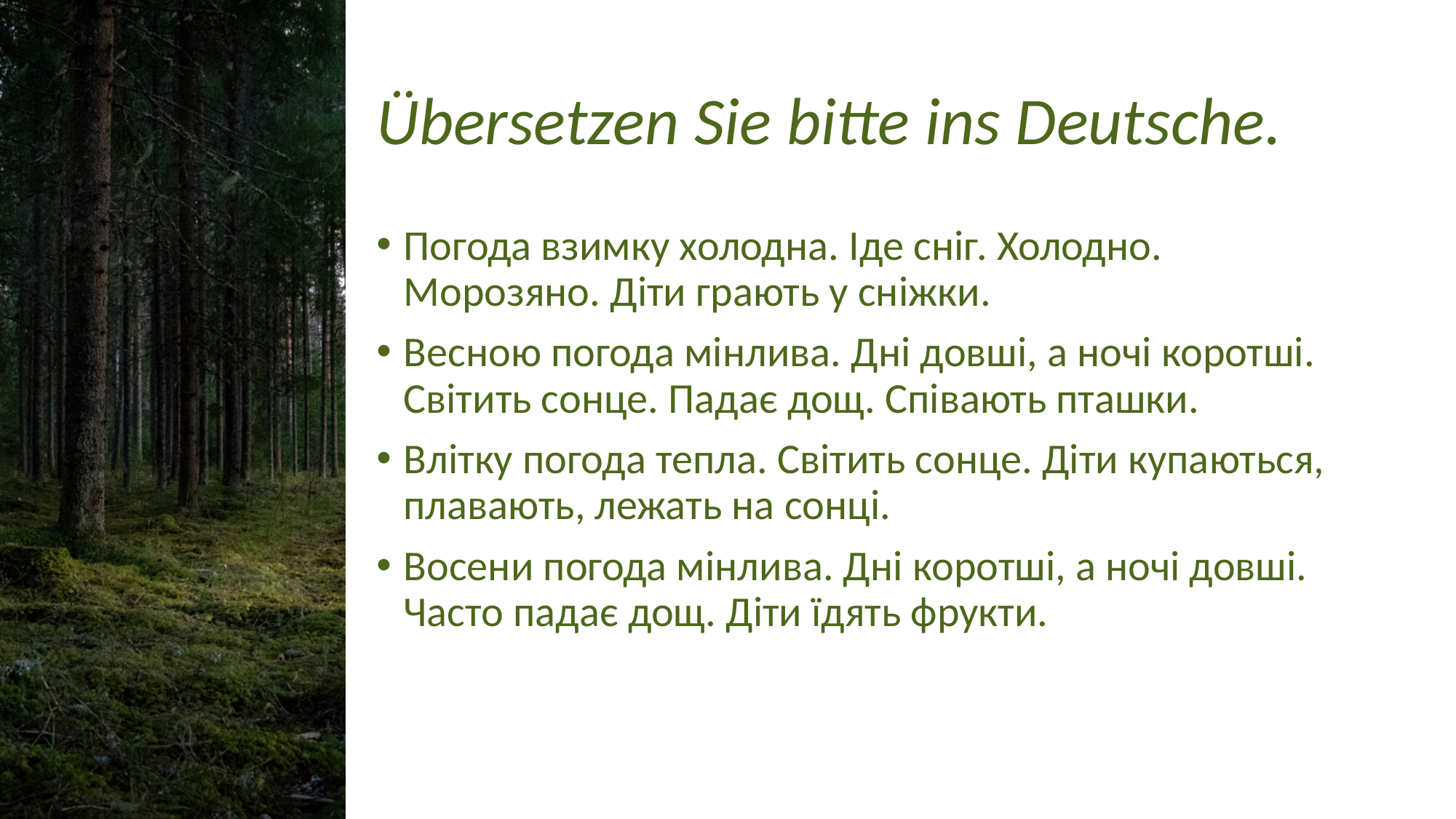

# Übersetzen Sie bitte ins Deutsche.
Погода взимку холодна. Іде сніг. Холодно. Морозяно. Діти грають у сніжки.
Весною погода мінлива. Дні довші, а ночі коротші. Світить сонце. Падає дощ. Співають пташки.
Влітку погода тепла. Світить сонце. Діти купаються, плавають, лежать на сонці.
Восени погода мінлива. Дні коротші, а ночі довші. Часто падає дощ. Діти їдять фрукти.